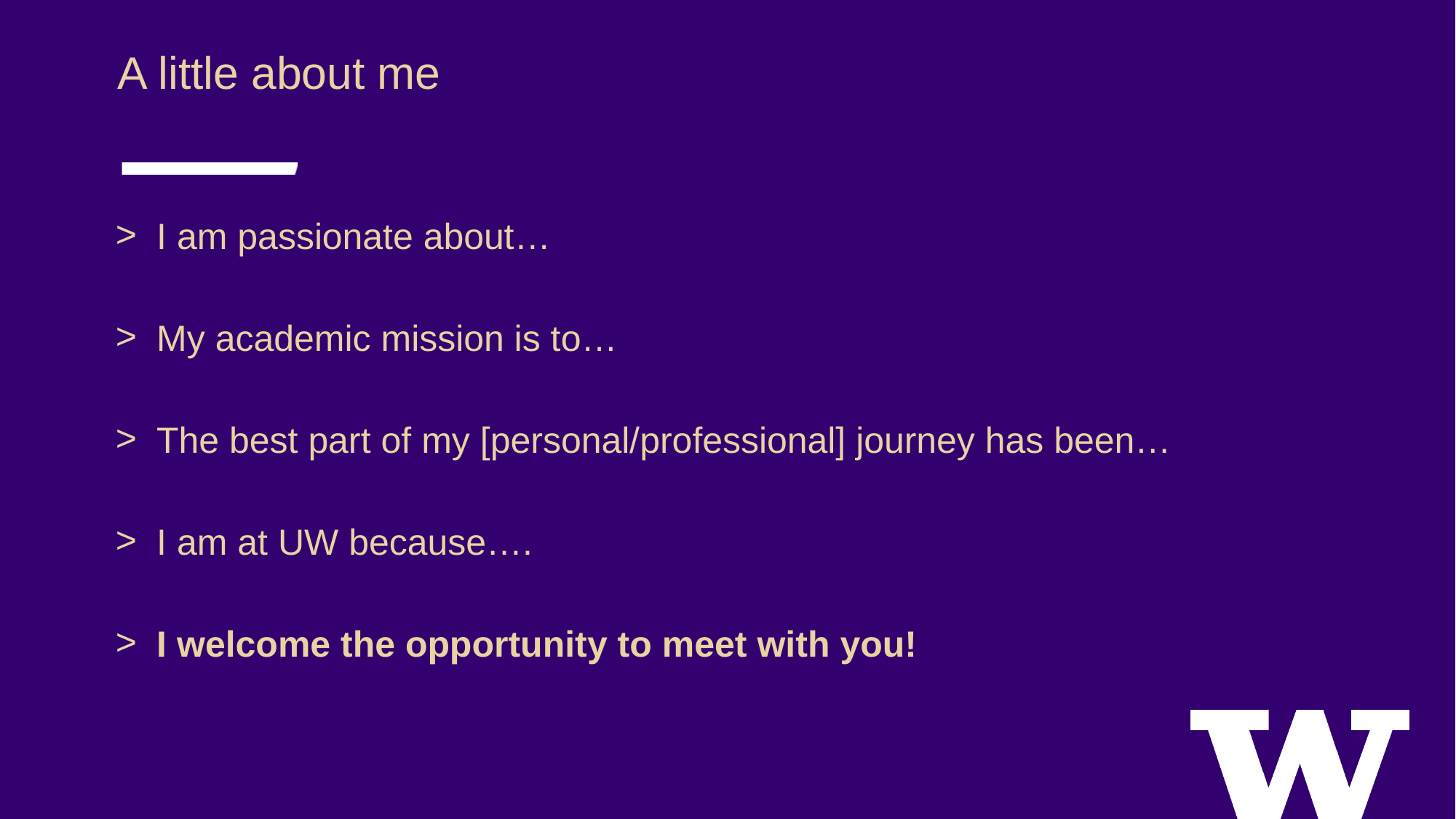

A little about me
I am passionate about…

My academic mission is to…

The best part of my [personal/professional] journey has been…

I am at UW because….

I welcome the opportunity to meet with you!